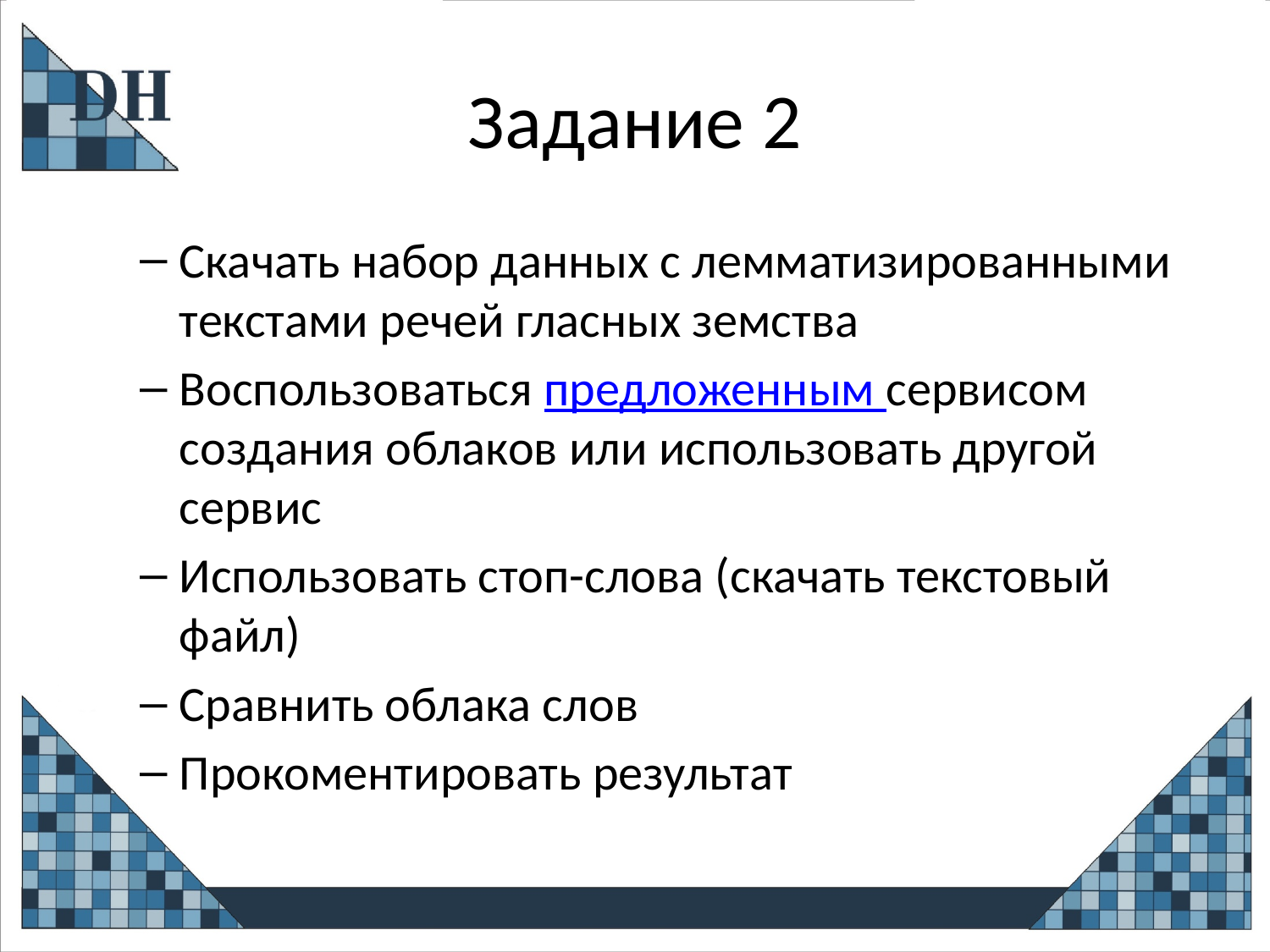

# Задание 2
Скачать набор данных с лемматизированными текстами речей гласных земства
Воспользоваться предложенным сервисом создания облаков или использовать другой сервис
Использовать стоп-слова (скачать текстовый файл)
Сравнить облака слов
Прокоментировать результат